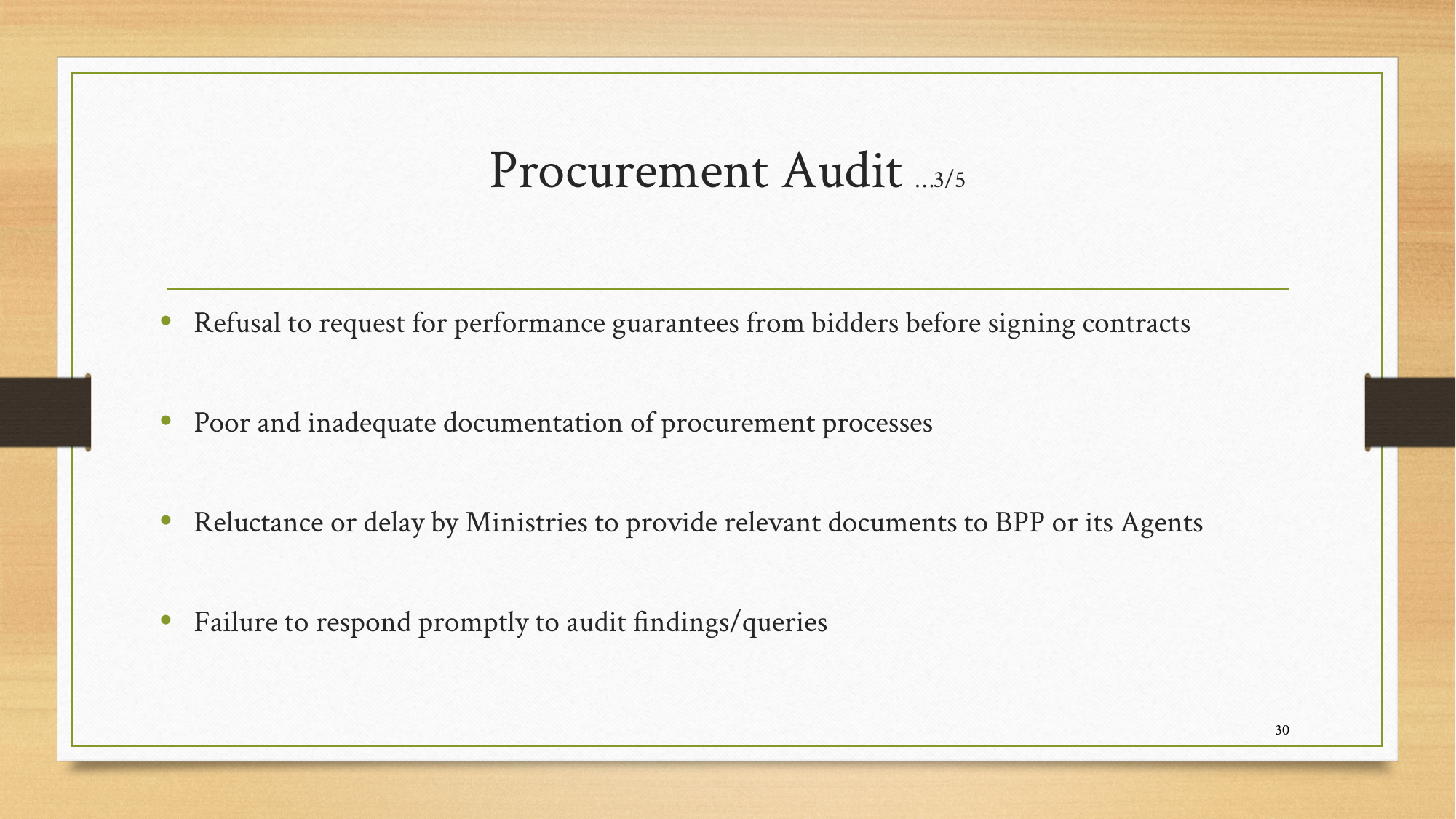

# Procurement Audit …3/5
Refusal to request for performance guarantees from bidders before signing contracts

Poor and inadequate documentation of procurement processes

Reluctance or delay by Ministries to provide relevant documents to BPP or its Agents

Failure to respond promptly to audit findings/queries

30